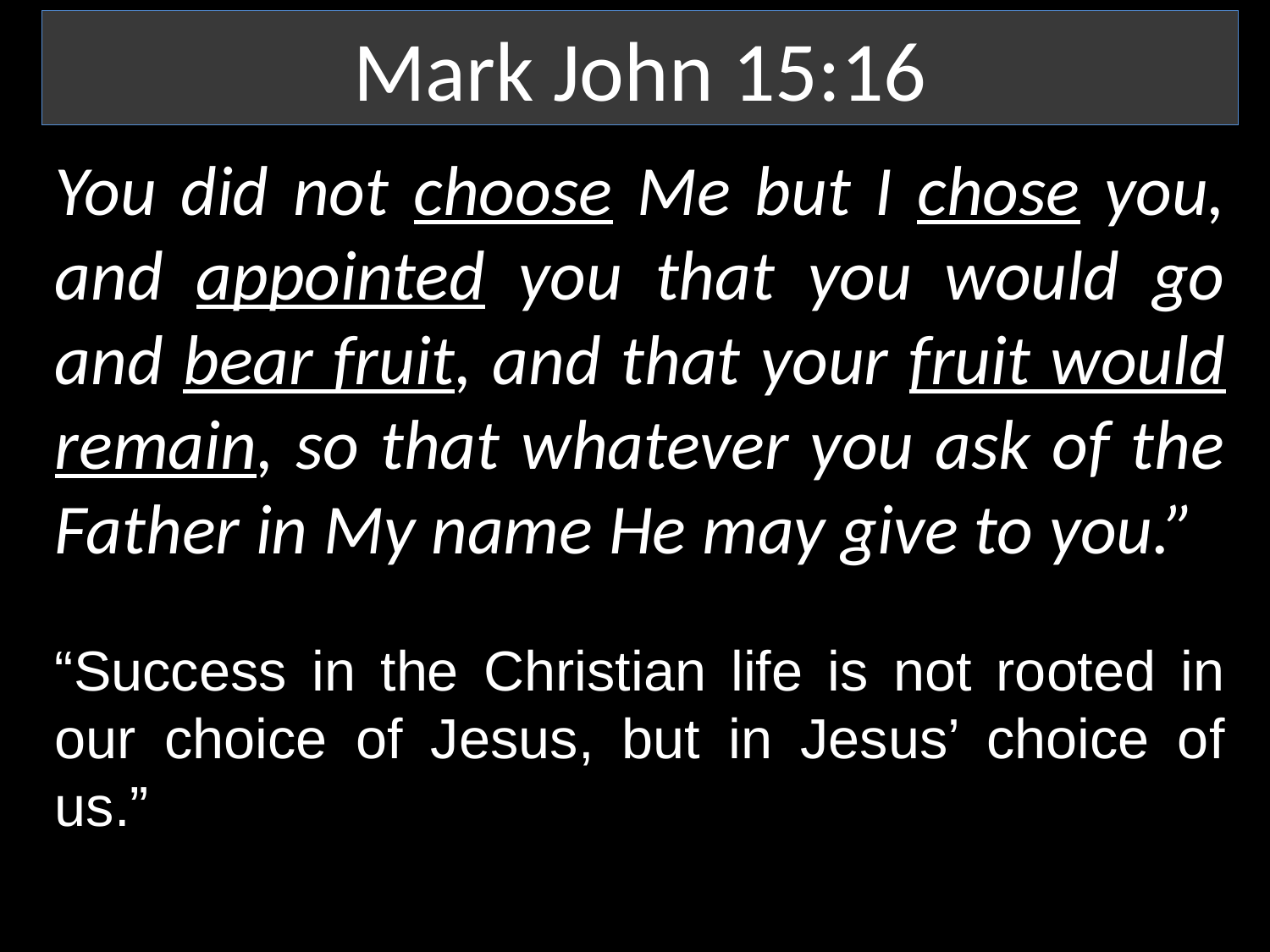

Mark John 15:16
You did not choose Me but I chose you, and appointed you that you would go and bear fruit, and that your fruit would remain, so that whatever you ask of the Father in My name He may give to you.”
“Success in the Christian life is not rooted in our choice of Jesus, but in Jesus’ choice of us.”